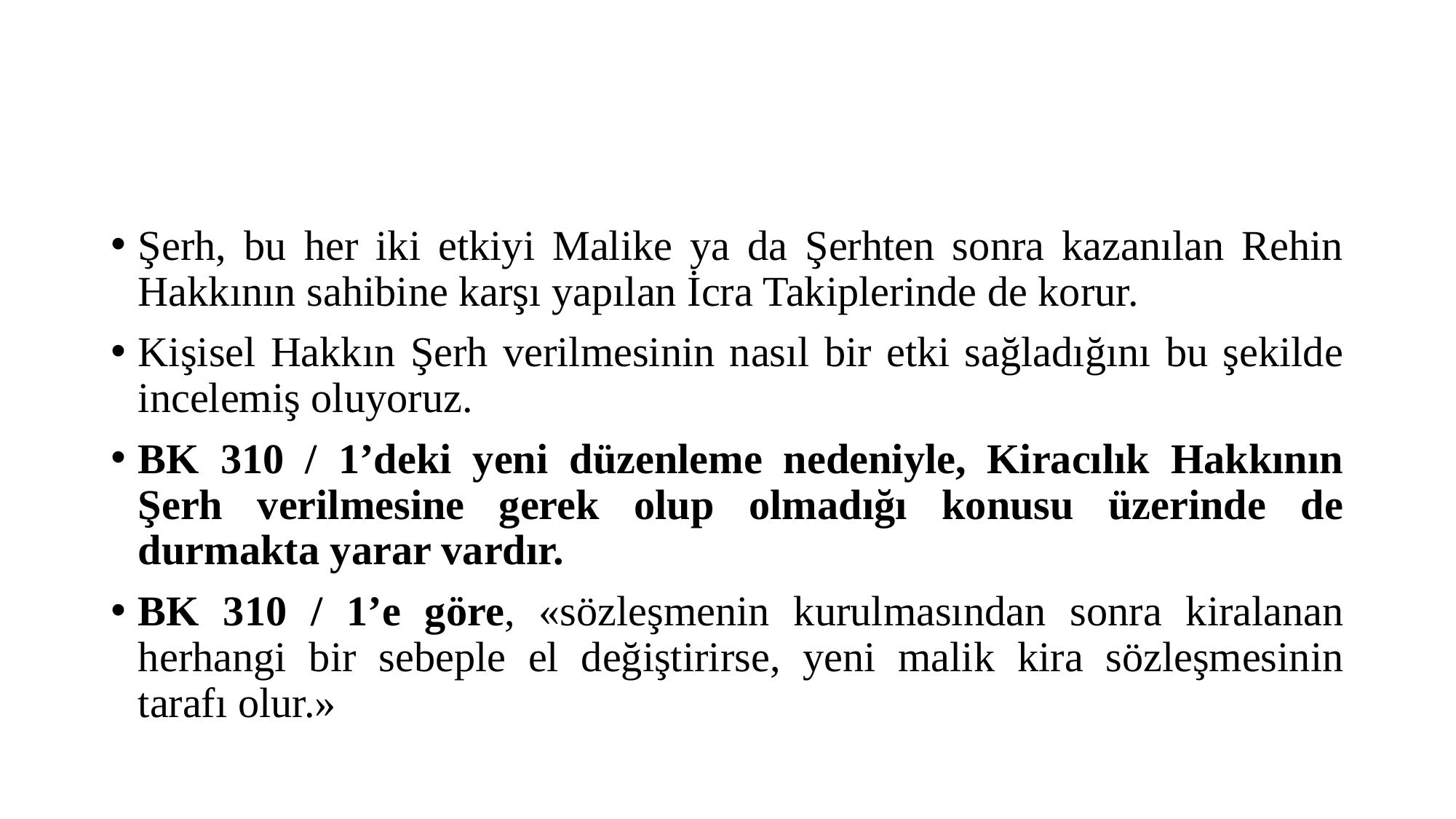

#
Şerh, bu her iki etkiyi Malike ya da Şerhten sonra kazanılan Rehin Hakkının sahibine karşı yapılan İcra Takiplerinde de korur.
Kişisel Hakkın Şerh verilmesinin nasıl bir etki sağladığını bu şekilde incelemiş oluyoruz.
BK 310 / 1’deki yeni düzenleme nedeniyle, Kiracılık Hakkının Şerh verilmesine gerek olup olmadığı konusu üzerinde de durmakta yarar vardır.
BK 310 / 1’e göre, «sözleşmenin kurulmasından sonra kiralanan herhangi bir sebeple el değiştirirse, yeni malik kira sözleşmesinin tarafı olur.»